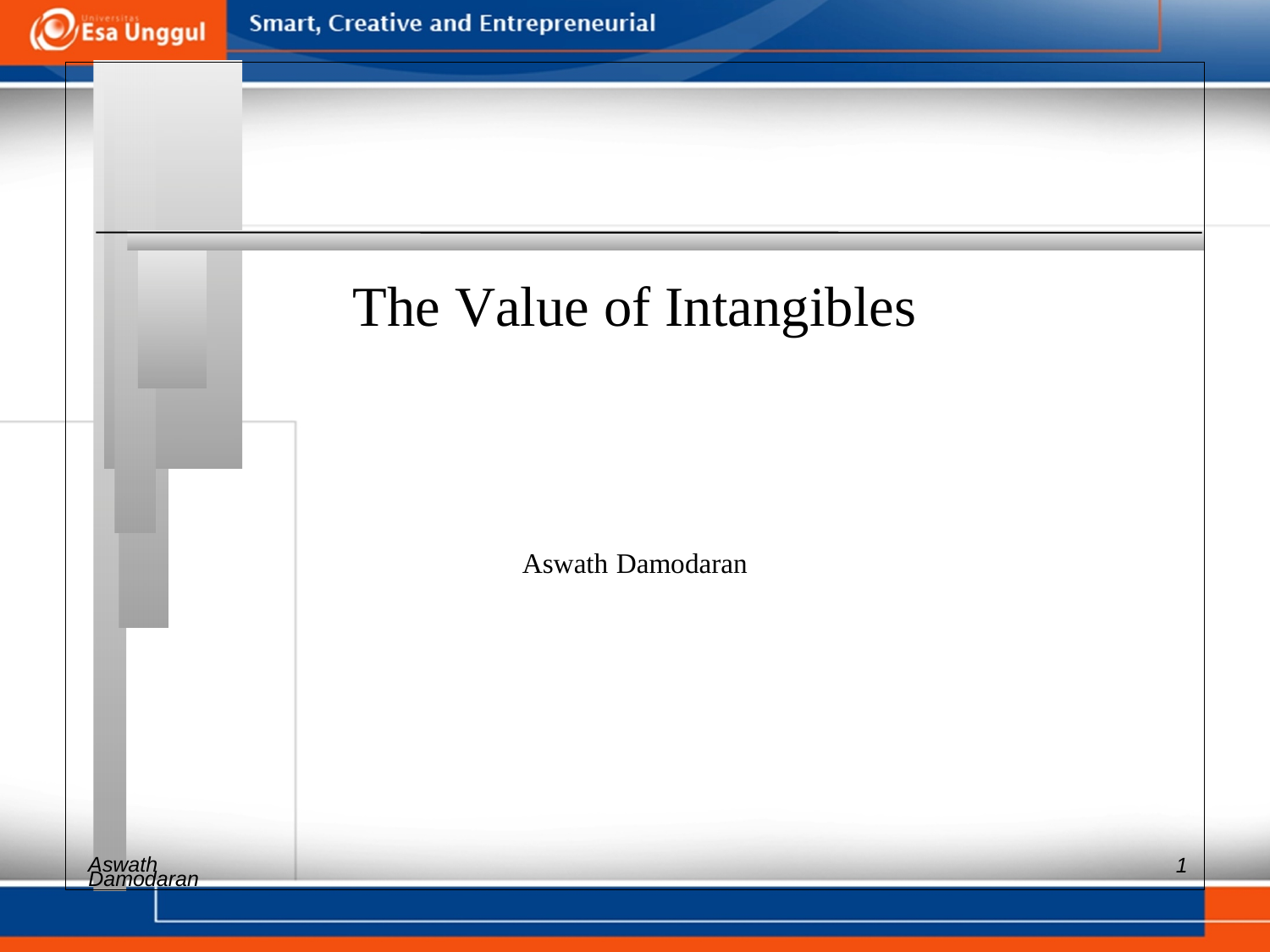

The Value of Intangibles
Aswath Damodaran
Aswath

1
Damodaran